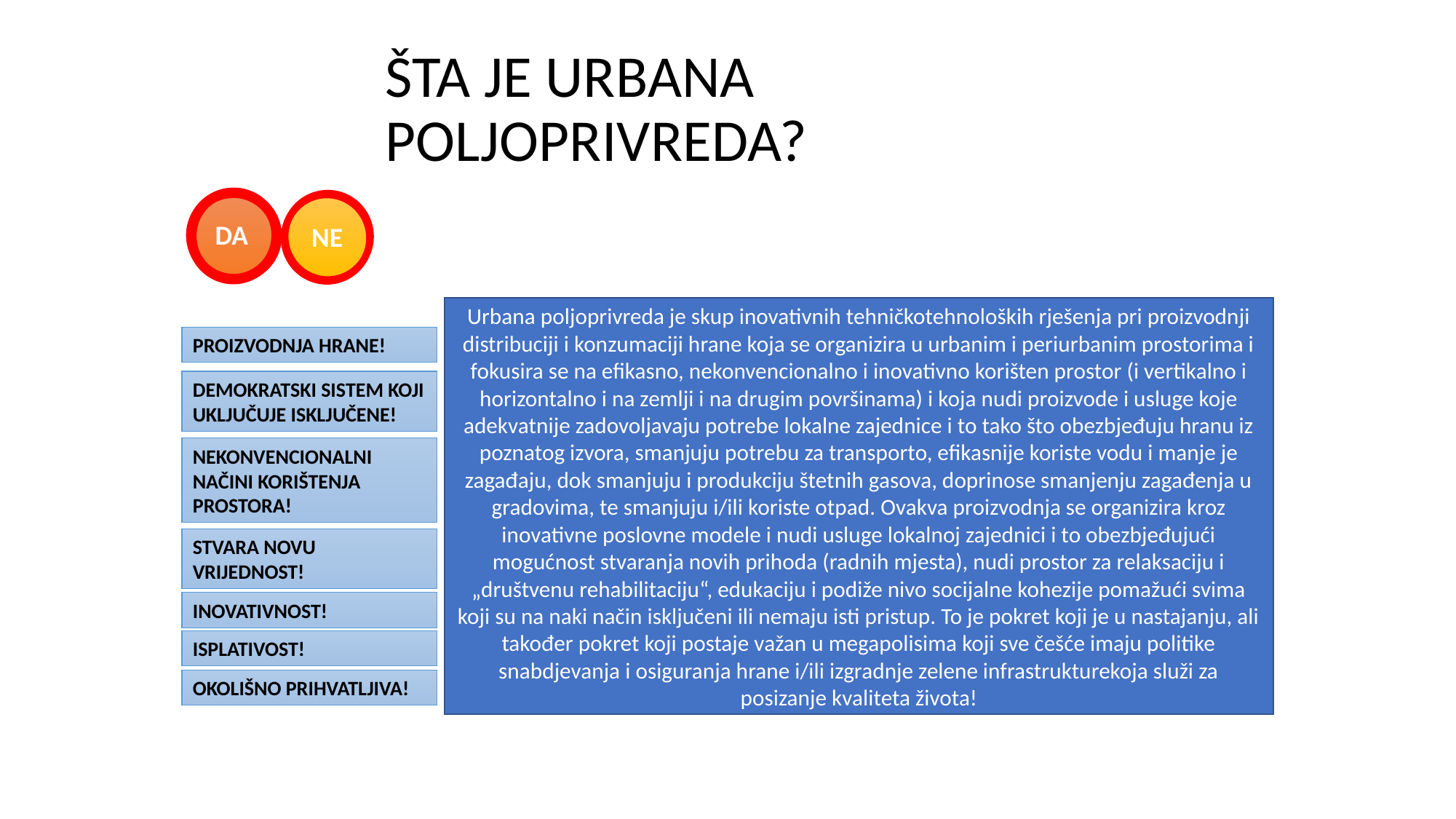

# ŠTA JE URBANA POLJOPRIVREDA?

DA

NE
Urbana poljoprivreda je skup inovativnih tehničkotehnoloških rješenja pri proizvodnji distribuciji i konzumaciji hrane koja se organizira u urbanim i periurbanim prostorima i fokusira se na efikasno, nekonvencionalno i inovativno korišten prostor (i vertikalno i horizontalno i na zemlji i na drugim površinama) i koja nudi proizvode i usluge koje adekvatnije zadovoljavaju potrebe lokalne zajednice i to tako što obezbjeđuju hranu iz poznatog izvora, smanjuju potrebu za transporto, efikasnije koriste vodu i manje je zagađaju, dok smanjuju i produkciju štetnih gasova, doprinose smanjenju zagađenja u gradovima, te smanjuju i/ili koriste otpad. Ovakva proizvodnja se organizira kroz inovativne poslovne modele i nudi usluge lokalnoj zajednici i to obezbjeđujući mogućnost stvaranja novih prihoda (radnih mjesta), nudi prostor za relaksaciju i „društvenu rehabilitaciju“, edukaciju i podiže nivo socijalne kohezije pomažući svima koji su na naki način isključeni ili nemaju isti pristup. To je pokret koji je u nastajanju, ali također pokret koji postaje važan u megapolisima koji sve češće imaju politike snabdjevanja i osiguranja hrane i/ili izgradnje zelene infrastrukturekoja služi za posizanje kvaliteta života!
PROIZVODNJA HRANE!
Proizvodnja hrane koja nema nikakve veze sa klasičnom poljoprivrednom proizvodnjom?
Da li se ovom proizvodnjom može baviti svako – pojedinac, grupe građana, djeca ustanove?
DEMOKRATSKI SISTEM KOJI UKLJUČUJE ISKLJUČENE!
Proizvodnja hrane koja na bolji način odgovara potrebama lokalne zajednice?
Proizvodnja hrane koja se organizira na neouobičajenom prostoru i koja se fokusira na bolje iskorištavanje prostora, a ne zemljišta?
NEKONVENCIONALNI NAČINI KORIŠTENJA PROSTORA!
Proizvodnja koja proizvodi iste proizvode kao i klasična poljoprivrede?
Proizvodnja hrane koja nudi nove/inovirane proizvode i usluge koje dobija primjenom inovativnih tehničko tehnoloških metoda i poslovnih modela?
STVARA NOVU VRIJEDNOST!
Proizvodnja i distribucija hrane koja smanjuje troškove transporta, a povećava sigurnost odnosno znanje odakle hrana dolazi, te se povezuje sa komplementarnim granama – rekreacija, liječenje, gastro užitci, zanati?
INOVATIVNOST!
ISPLATIVOST!
Proizvodnja hrane koja smanjuje/koristi otpad, smanjuje emisiju štetnih gasova i smanjuje zagađenje vode i efikasno je koristi?
OKOLIŠNO PRIHVATLJIVA!